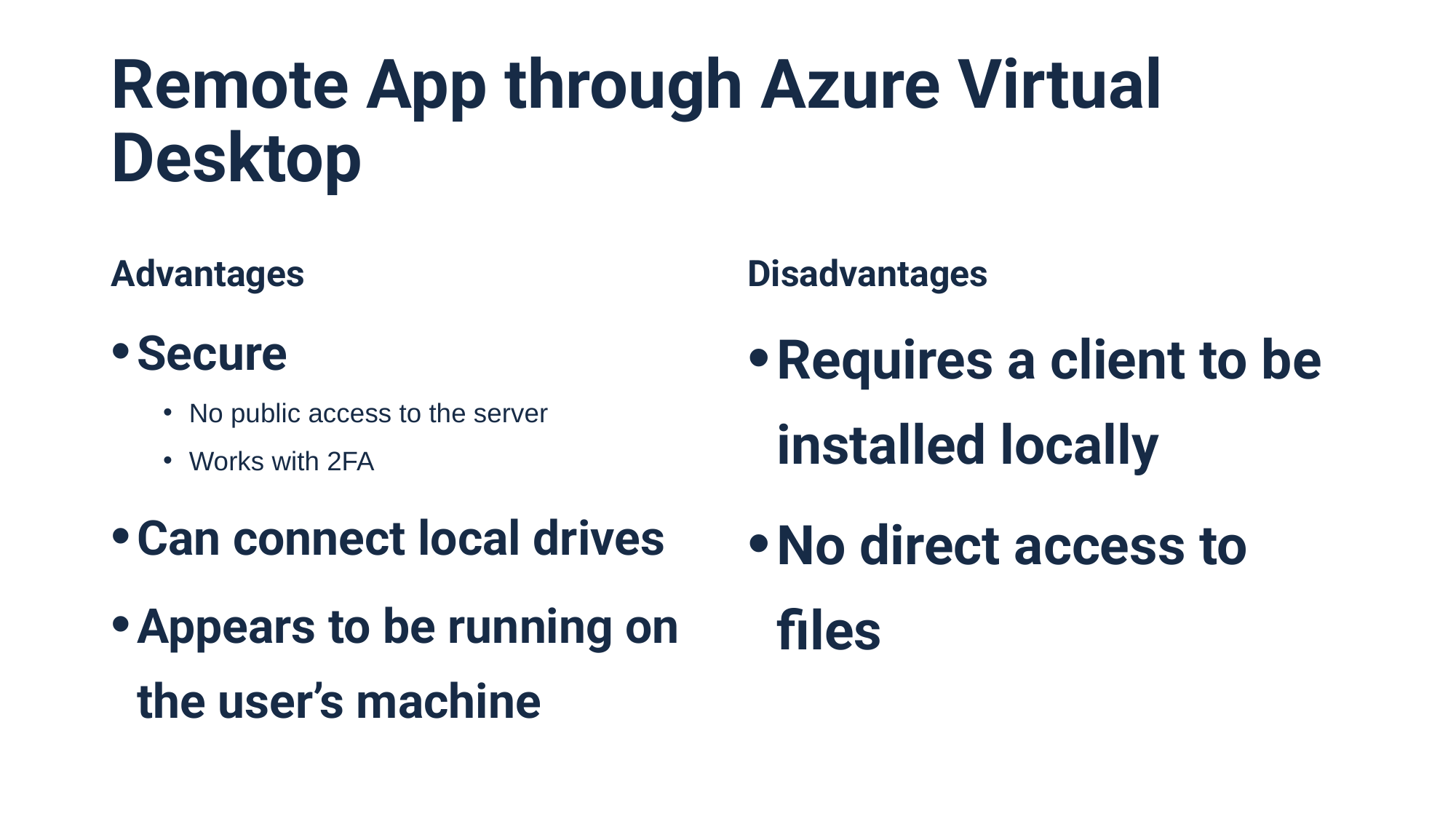

# Remote App through Azure Virtual Desktop
Advantages
Disadvantages
Secure
No public access to the server
Works with 2FA
Can connect local drives
Appears to be running on the user’s machine

Requires a client to be installed locally
No direct access to files